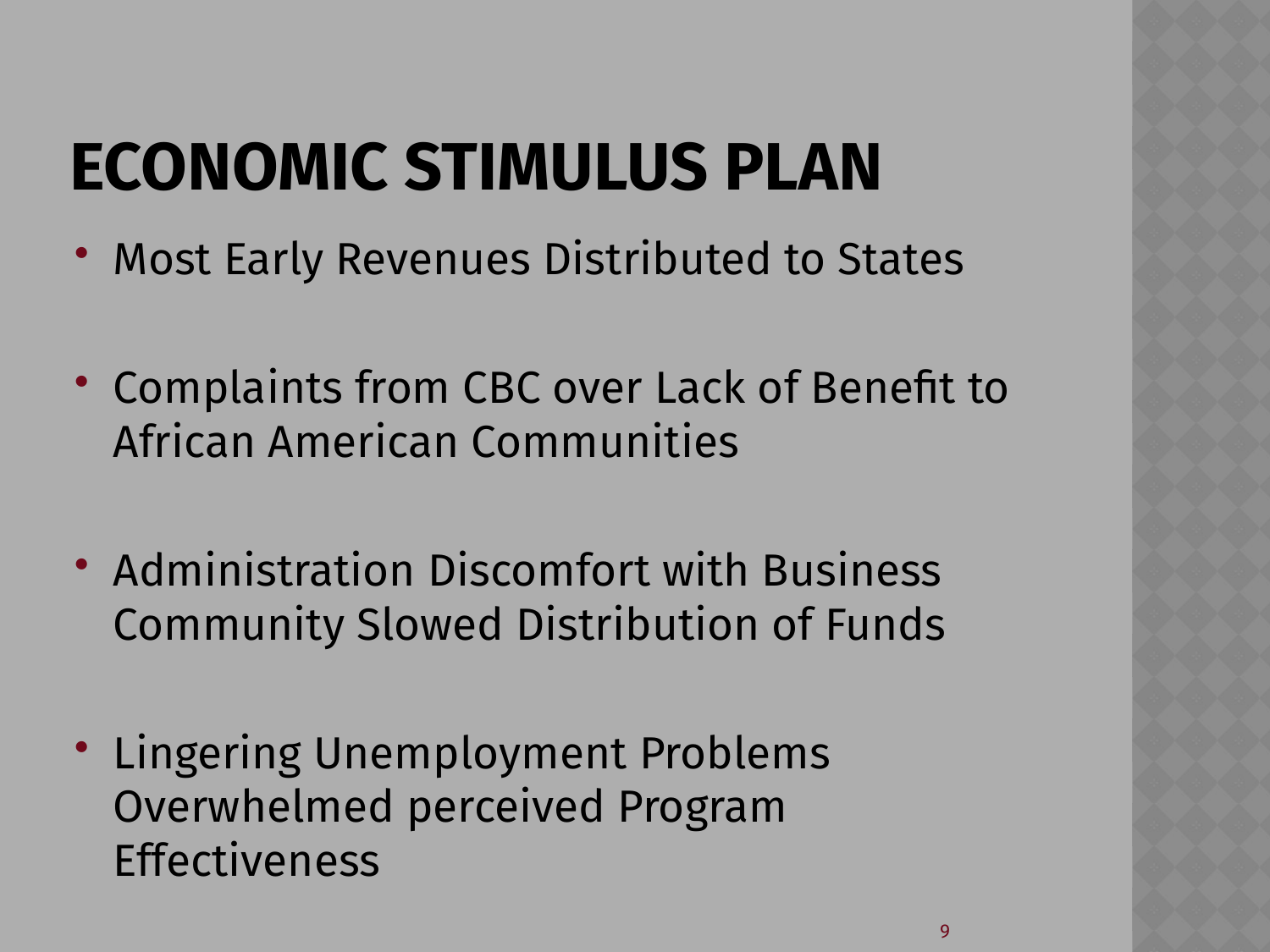

# ECONOMIC STIMULUS PLAN
Most Early Revenues Distributed to States

Complaints from CBC over Lack of Benefit to African American Communities

Administration Discomfort with Business Community Slowed Distribution of Funds

Lingering Unemployment Problems Overwhelmed perceived Program Effectiveness

9